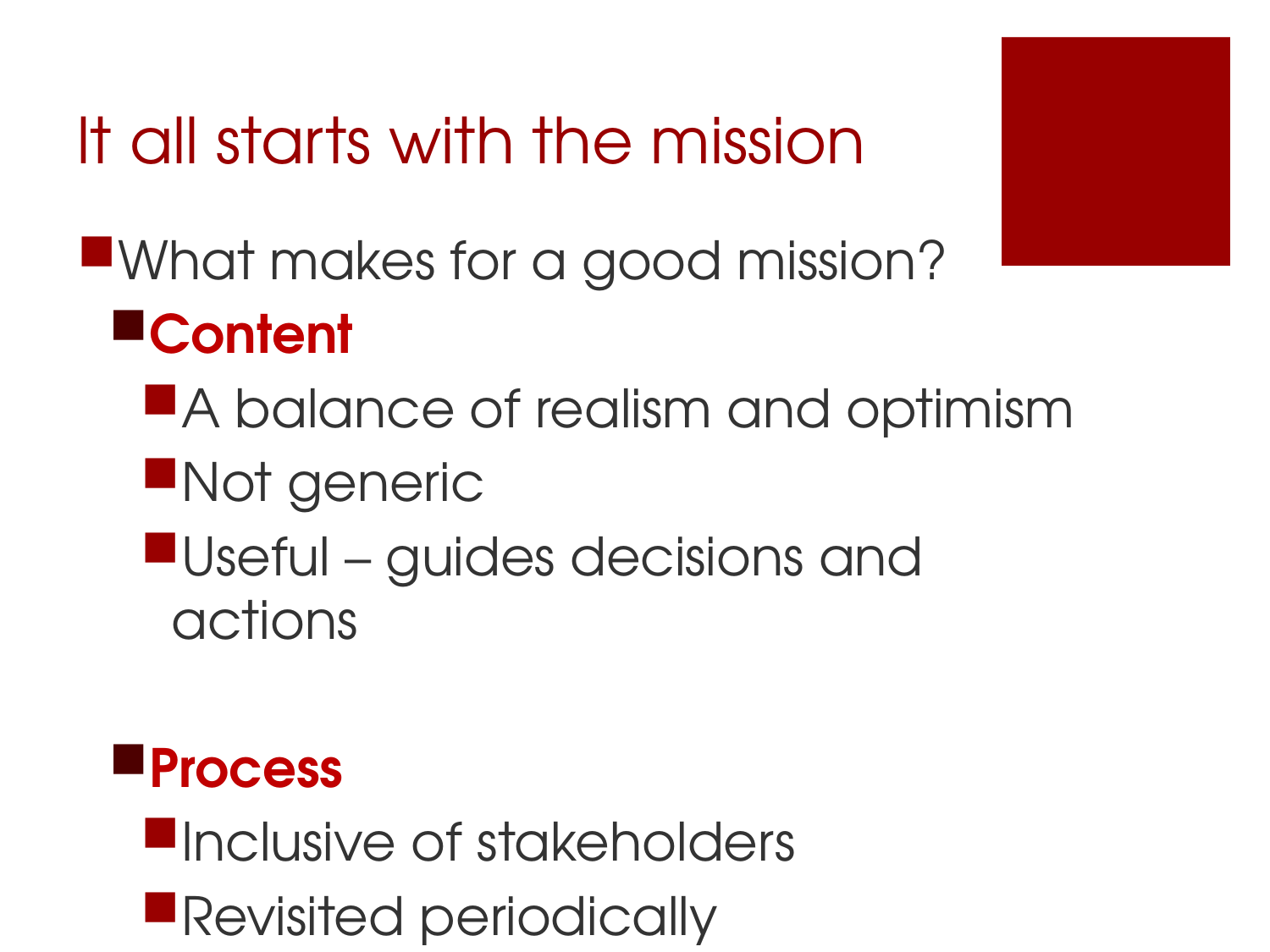

# It all starts with the mission
What makes for a good mission?
Content
A balance of realism and optimism
Not generic
Useful – guides decisions and actions

Process
Inclusive of stakeholders
Revisited periodically